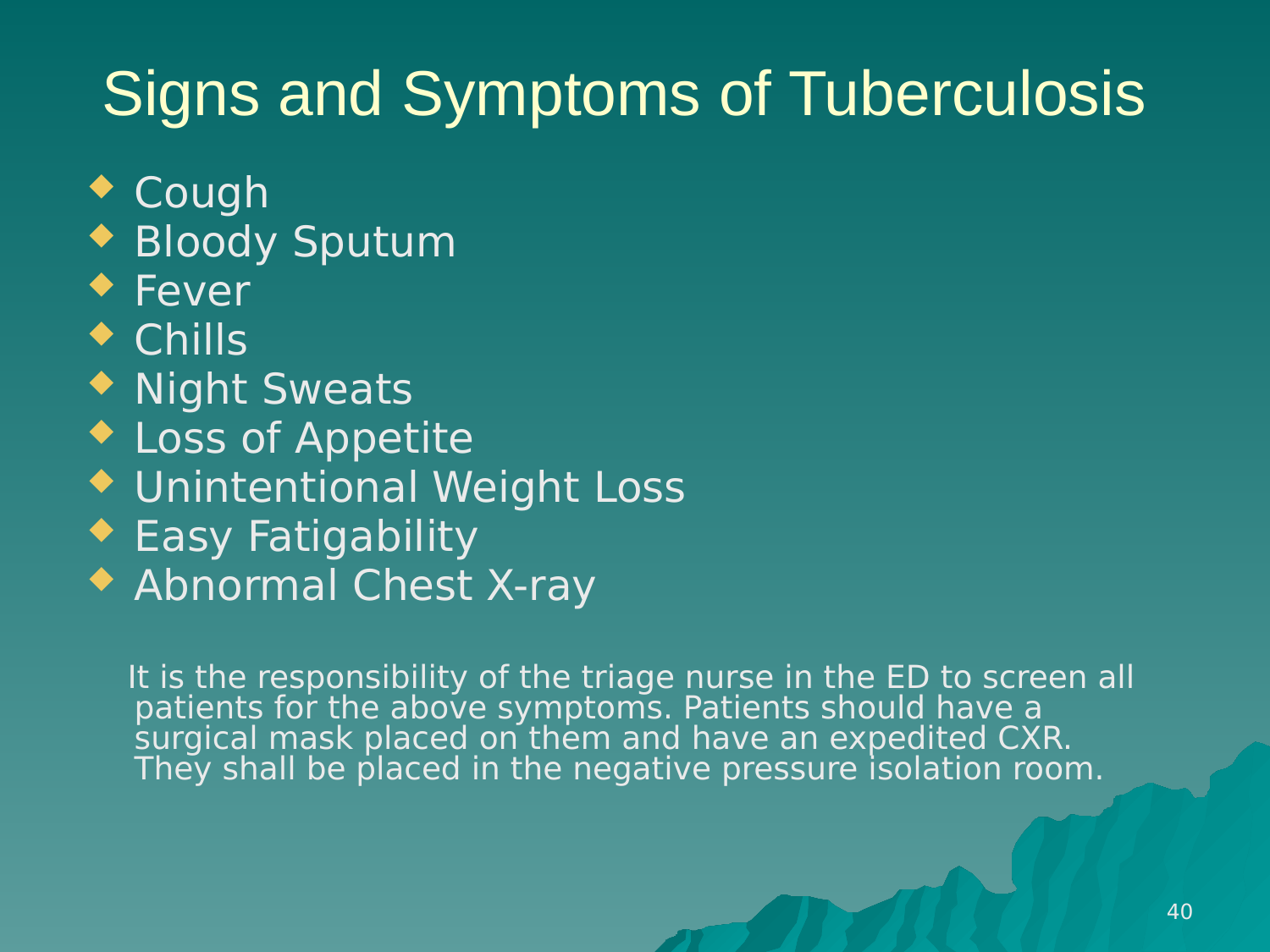

# Signs and Symptoms of Tuberculosis
Cough
Bloody Sputum
Fever
Chills
Night Sweats
Loss of Appetite
Unintentional Weight Loss
Easy Fatigability
Abnormal Chest X-ray

    It is the responsibility of the triage nurse in the ED to screen all patients for the above symptoms. Patients should have a surgical mask placed on them and have an expedited CXR. They shall be placed in the negative pressure isolation room.
40